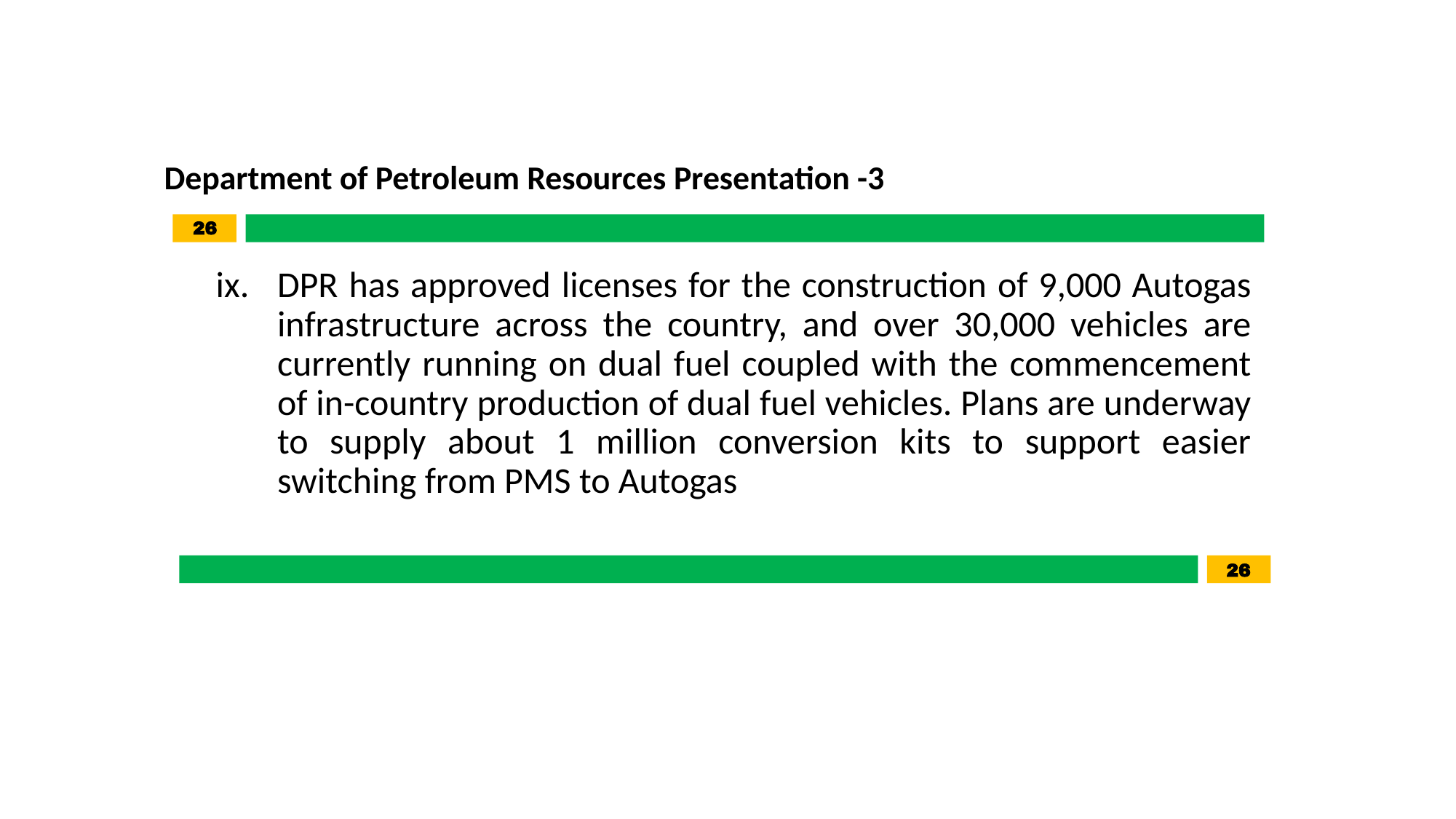

Department of Petroleum Resources Presentation -3
26

DPR has approved licenses for the construction of 9,000 Autogas infrastructure across the country, and over 30,000 vehicles are currently running on dual fuel coupled with the commencement of in-country production of dual fuel vehicles. Plans are underway to supply about 1 million conversion kits to support easier switching from PMS to Autogas

26